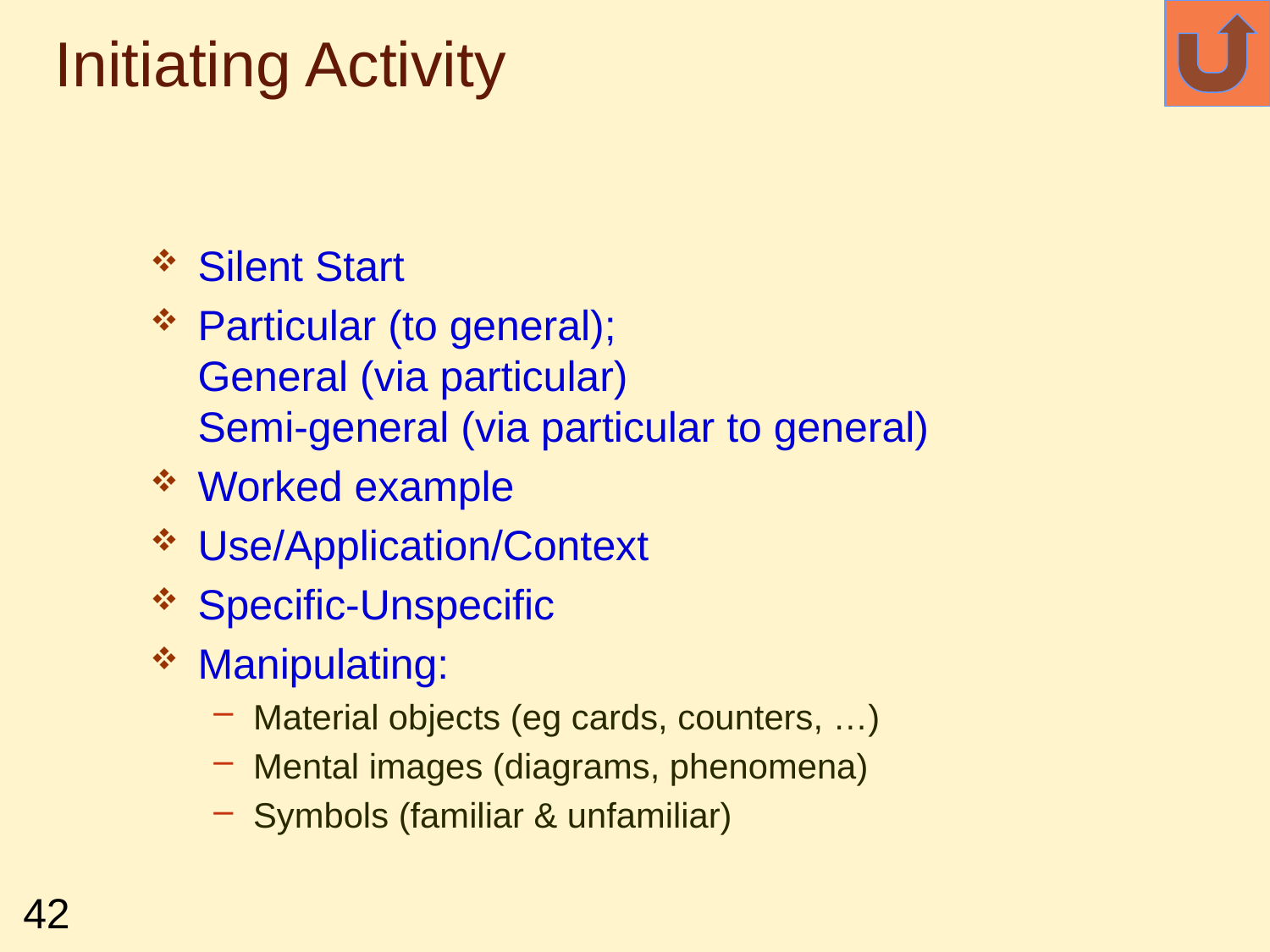

# Initiating Activity
Silent Start
Particular (to general);
General (via particular)
Semi-general (via particular to general)
Worked example
Use/Application/Context
Specific-Unspecific
Manipulating:
Material objects (eg cards, counters, …)
Mental images (diagrams, phenomena)
Symbols (familiar & unfamiliar)